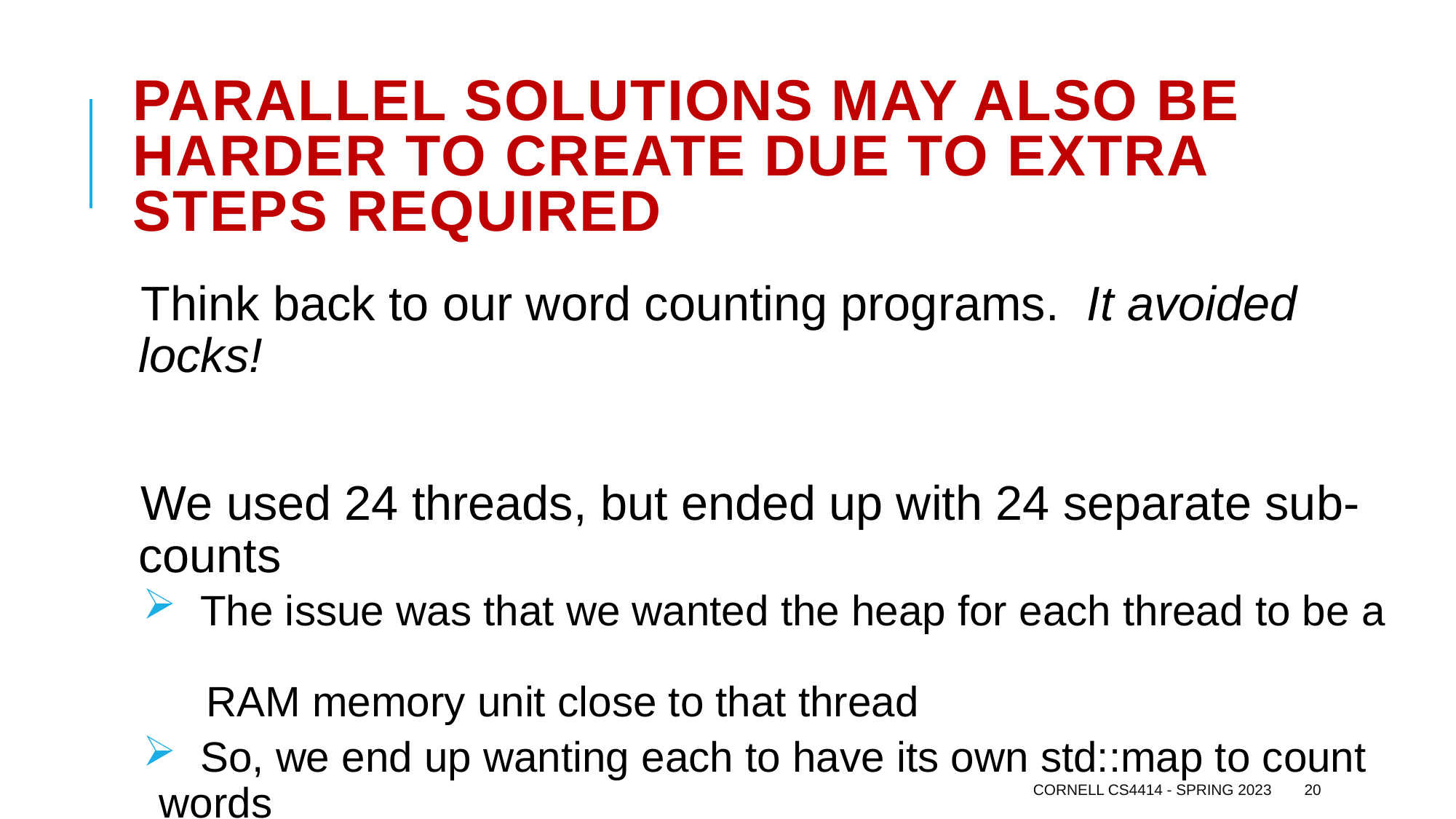

# Parallel solutions may also be harder to create due to extra steps required
Think back to our word counting programs.  It avoided locks!

We used 24 threads, but ended up with 24 separate sub-counts
  The issue was that we wanted the heap for each thread to be a
    RAM memory unit close to that thread
  So, we end up wanting each to have its own std::map to count words
  But rather than 24 one-by-one map-merge steps, we ended up going
    for a parallel merge approach
Cornell CS4414 - Spring 2023
20